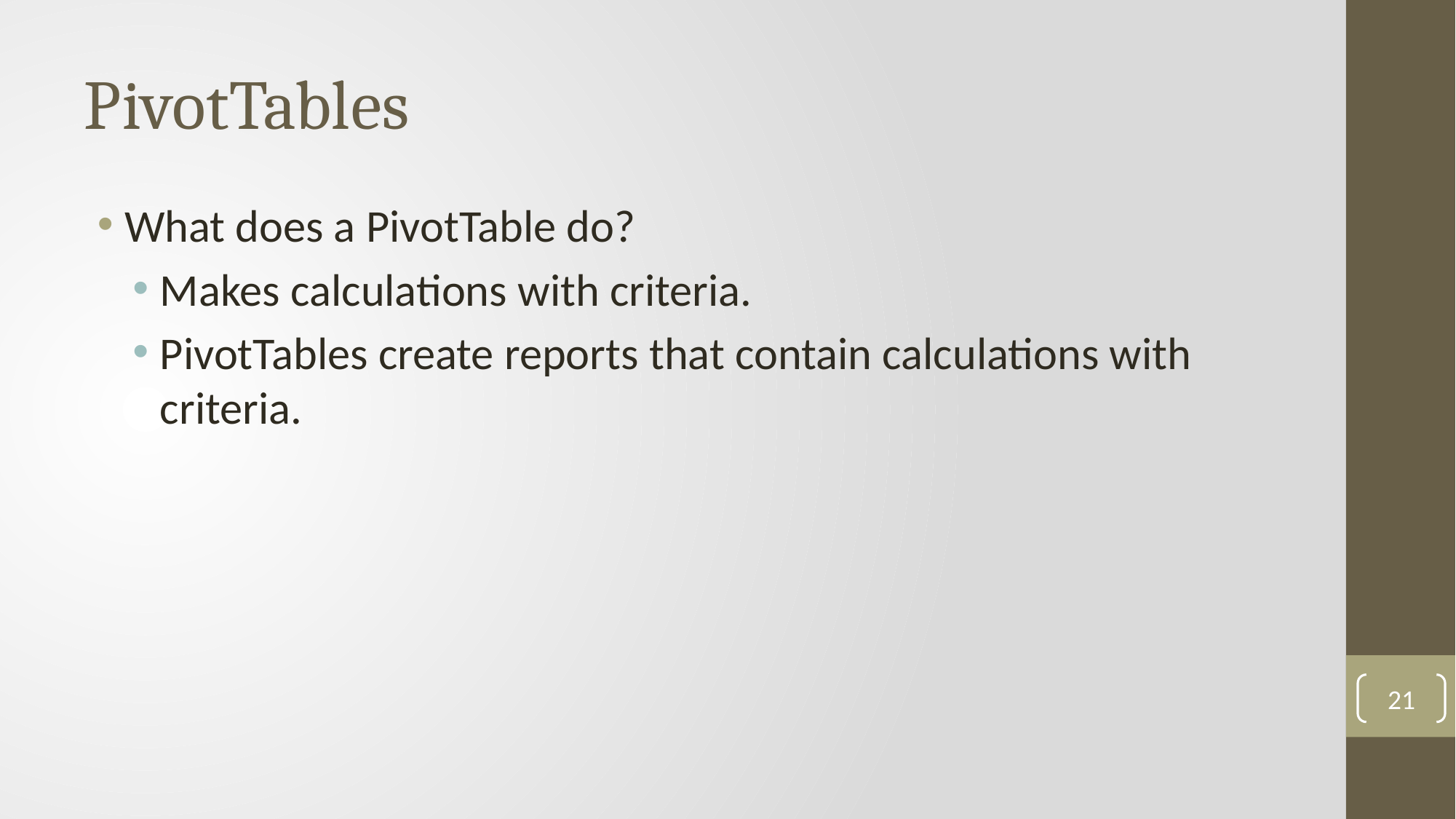

# PivotTables
What does a PivotTable do?
Makes calculations with criteria.
PivotTables create reports that contain calculations with criteria.

21